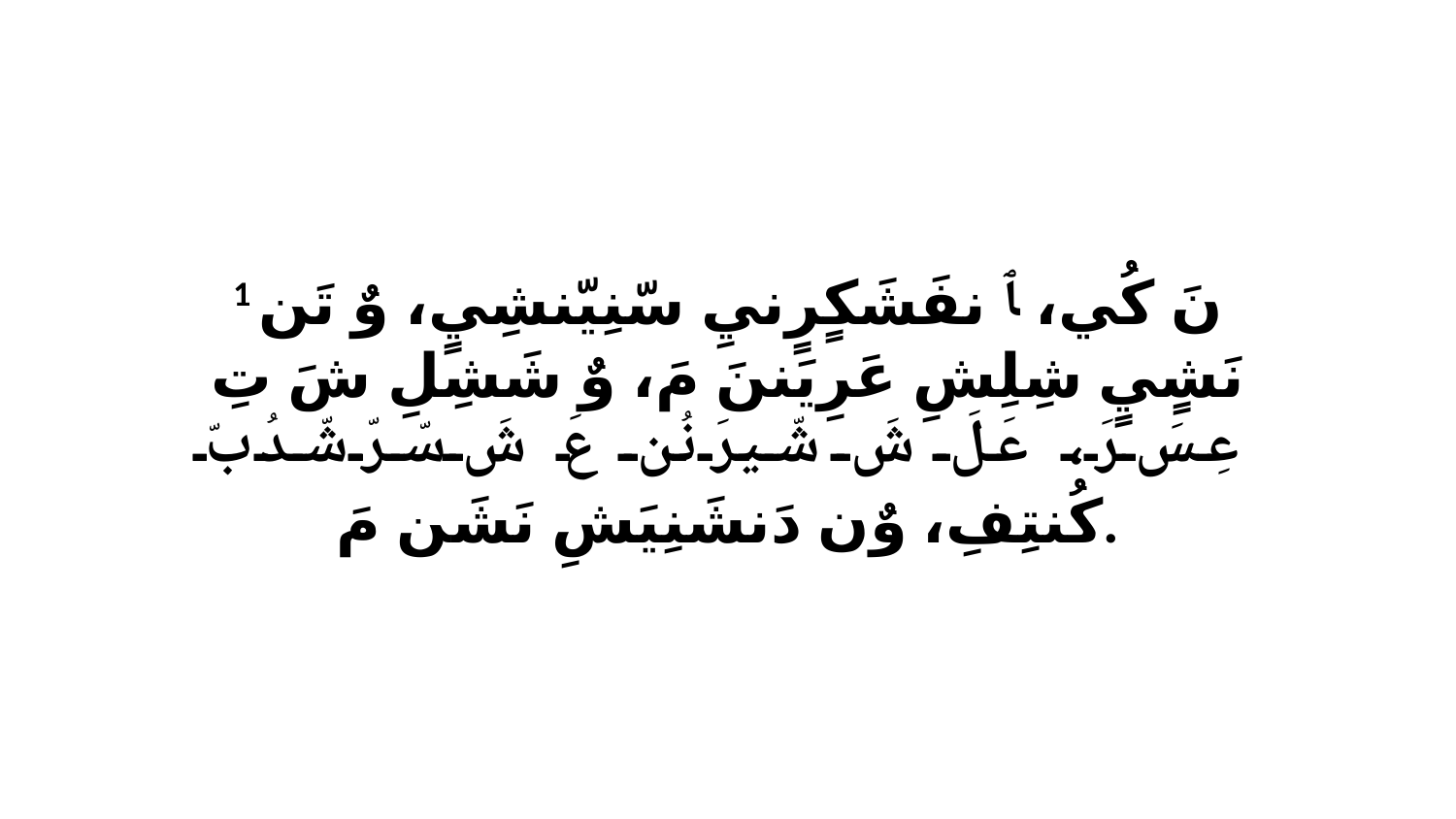

1 نَ كُي، ﭑ نفَشَكٍرٍنيِ سّنِيّنشِيٍ، وٌ تَن نَشٍيٍ شِلِشِ عَرِيَننَ مَ، وٌ شَشِلِ شَ تِ عِسَ رَ، عَلَ شَ شّيرَ نُن عَ شَ سّرّشّدُبّ كُنتِفِ، وٌن دَنشَنِيَشِ نَشَن مَ.